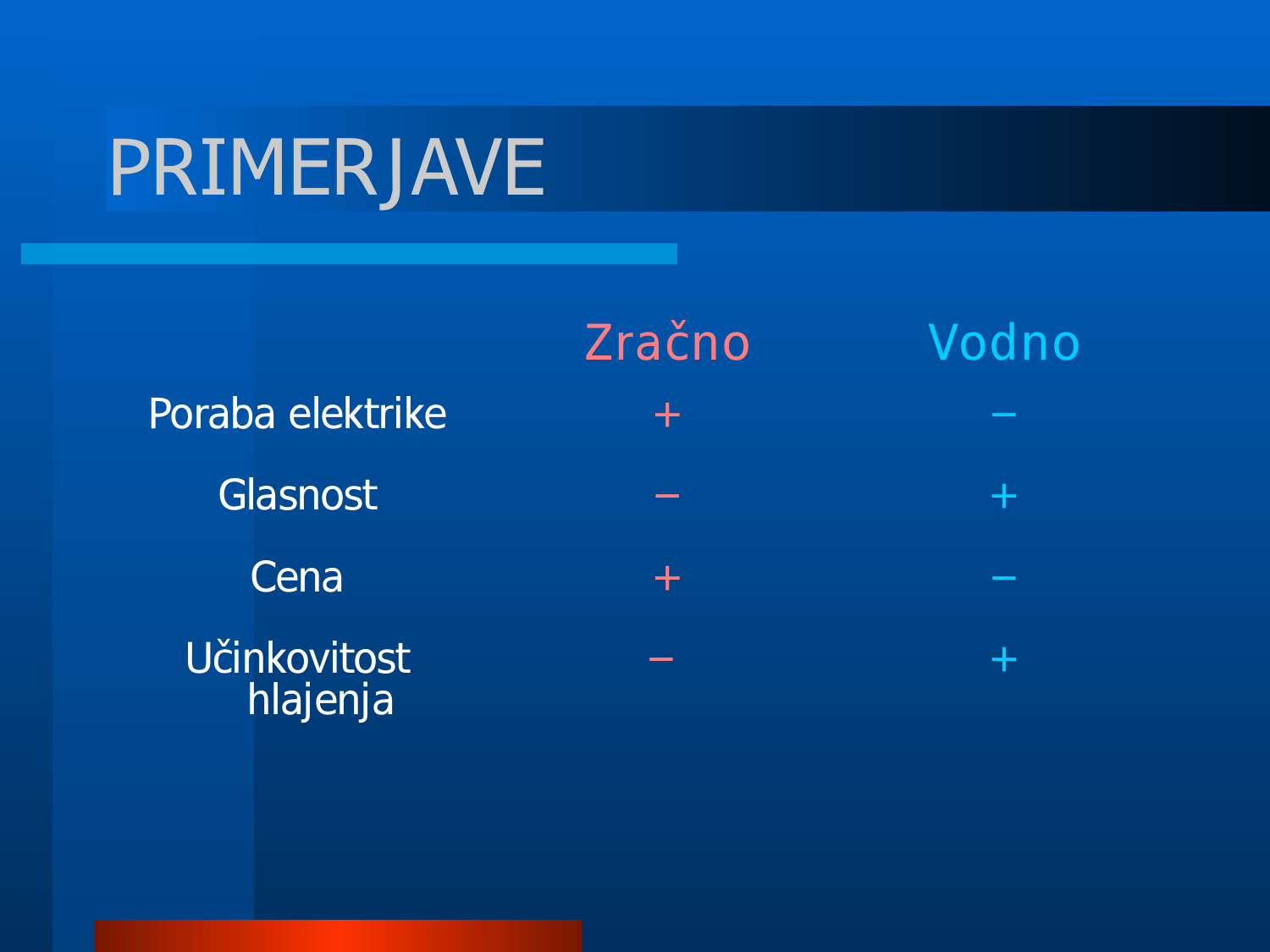

# PRIMERJAVE
|  |  |  |
| --- | --- | --- |
|  | Zračno | Vodno |
| Poraba elektrike | + | – |
| Glasnost | – | + |
| Cena | + | – |
| Učinkovitost hlajenja | – | + |